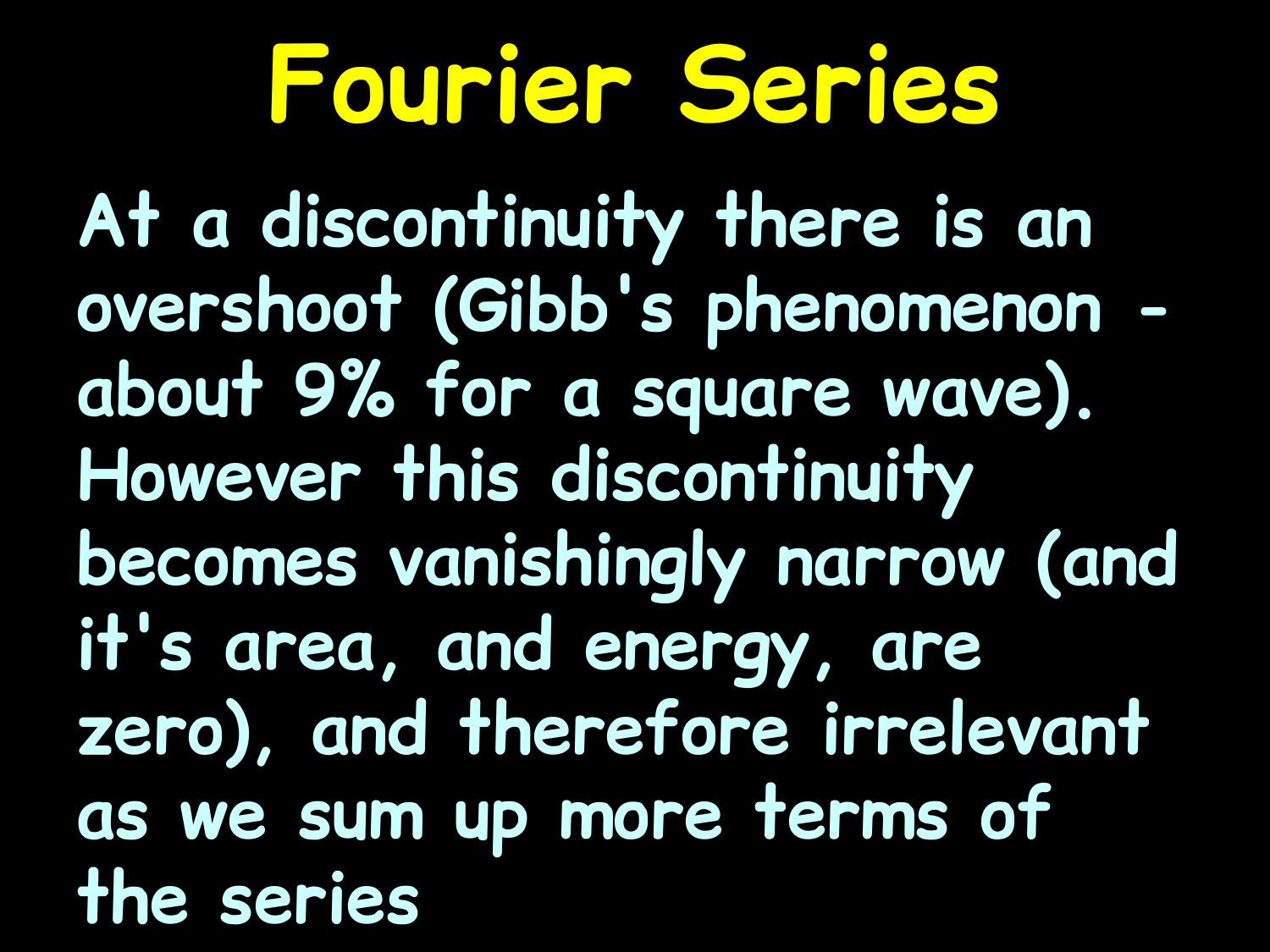

# Fourier Series
At a discontinuity there is an overshoot (Gibb's phenomenon - about 9% for a square wave). However this discontinuity becomes vanishingly narrow (and it's area, and energy, are zero), and therefore irrelevant as we sum up more terms of the series